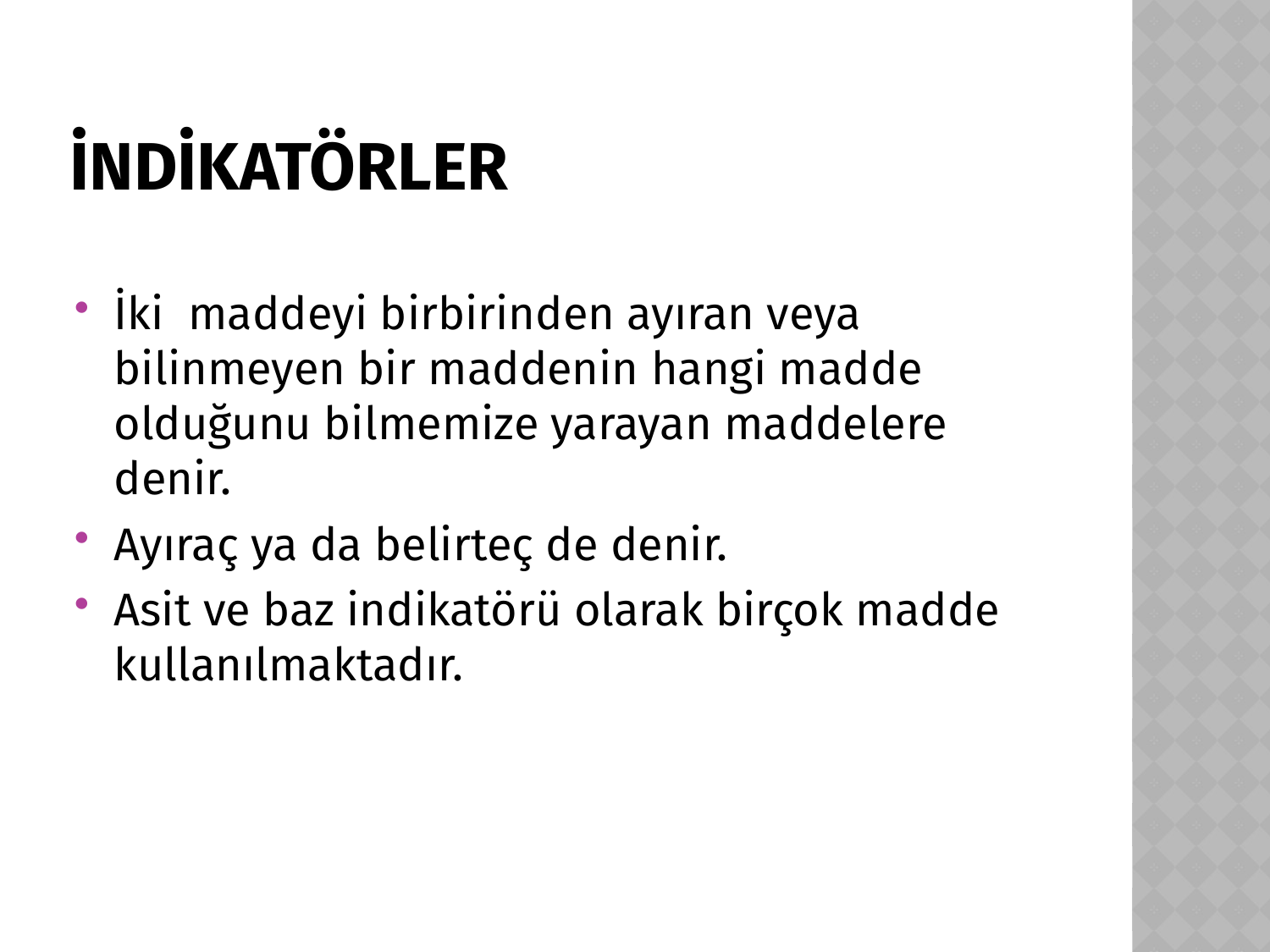

# İNDİKATÖRLER
İki  maddeyi birbirinden ayıran veya bilinmeyen bir maddenin hangi madde olduğunu bilmemize yarayan maddelere denir.
Ayıraç ya da belirteç de denir.
Asit ve baz indikatörü olarak birçok madde kullanılmaktadır.